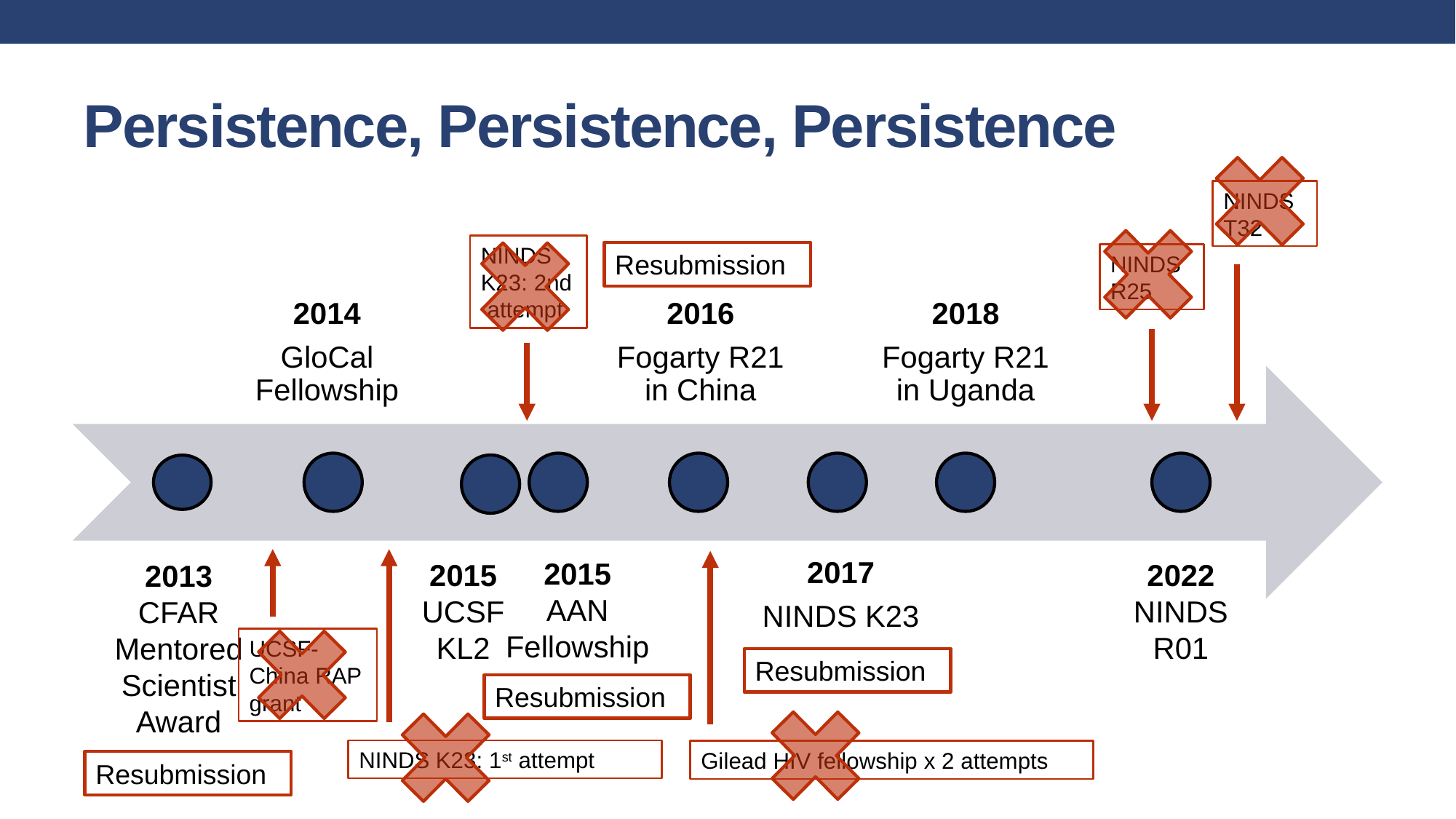

# Persistence, Persistence, Persistence

NINDS T32
2014
GloCal Fellowship

2016
Fogarty R21 in China
2017
NINDS K23
2018
Fogarty R21 in Uganda

NINDS K23: 2nd  attempt
Resubmission
NINDS R25

UCSF-China RAP grant
NINDS K23: 1st attempt
2015
AAN Fellowship

2015
UCSF KL2

Gilead HIV fellowship x 2 attempts
2022
NINDS R01

2013
CFAR Mentored Scientist Award

Resubmission
Resubmission

Resubmission